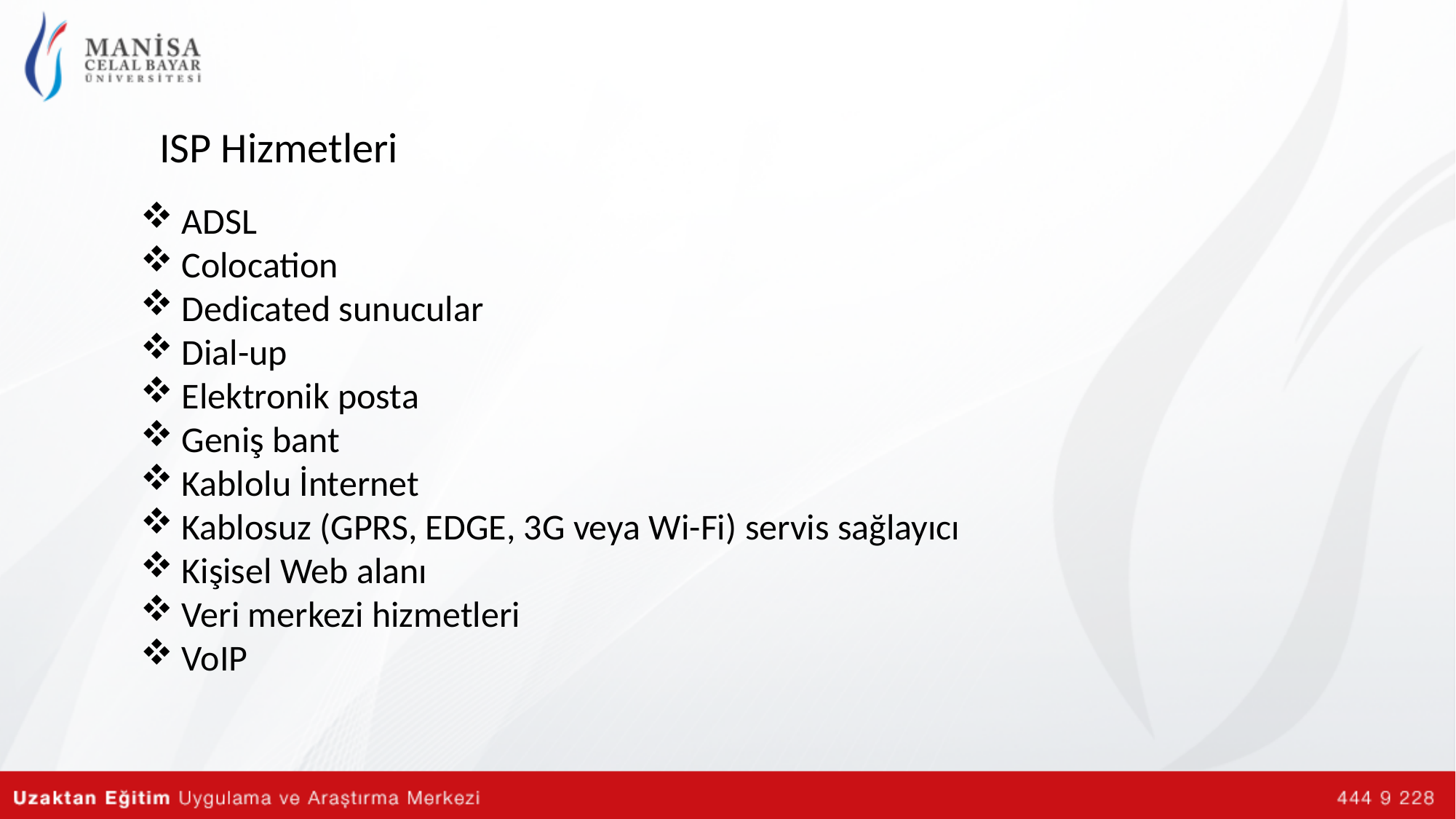

# ISP Hizmetleri
ADSL
Colocation
Dedicated sunucular
Dial-up
Elektronik posta
Geniş bant
Kablolu İnternet
Kablosuz (GPRS, EDGE, 3G veya Wi-Fi) servis sağlayıcı
Kişisel Web alanı
Veri merkezi hizmetleri
VoIP